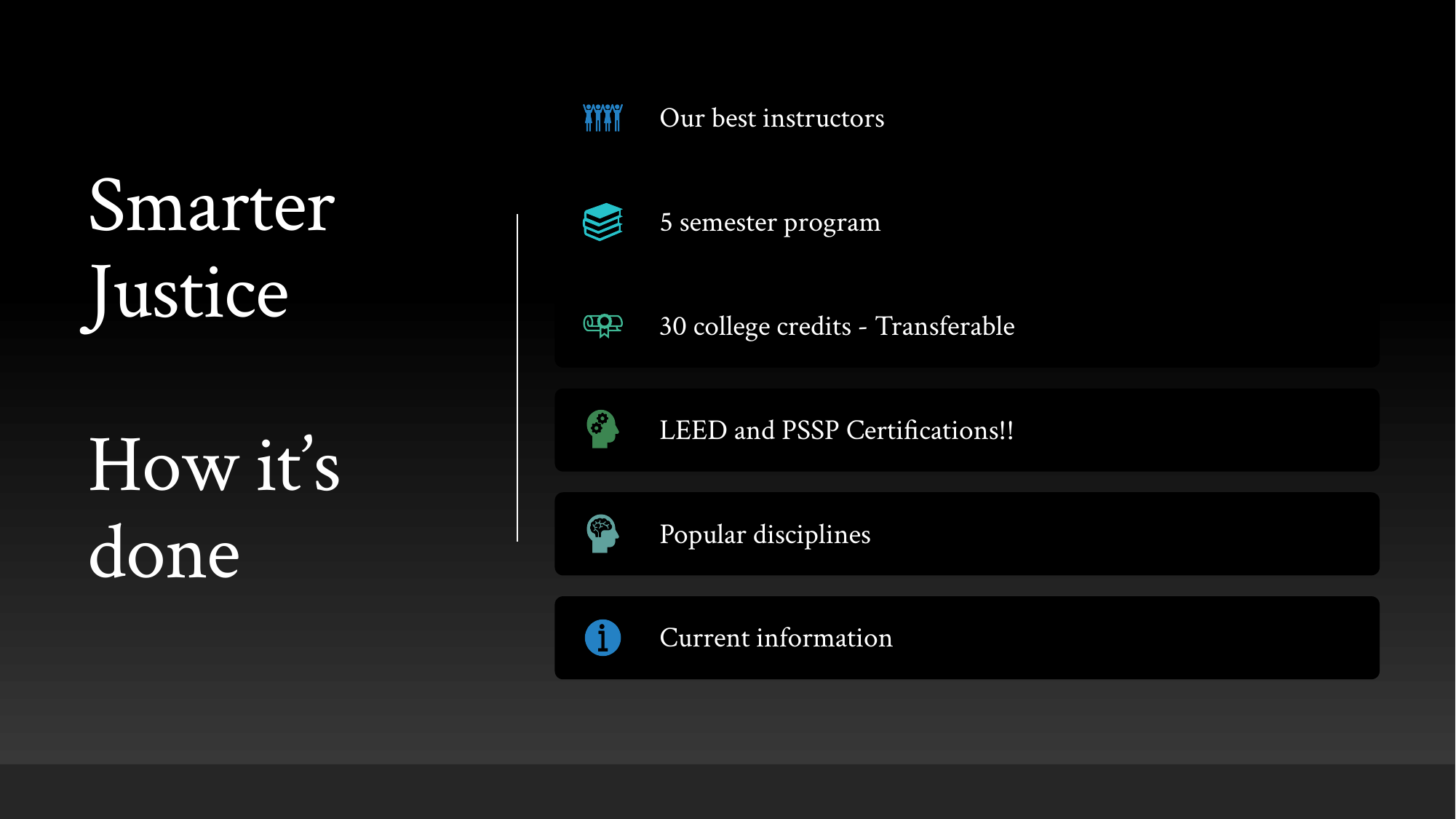

# Smarter Justice How it’s done
Our best instructors
5 semester program
30 college credits - Transferable
LEED and PSSP Certifications!!
Popular disciplines
Current information